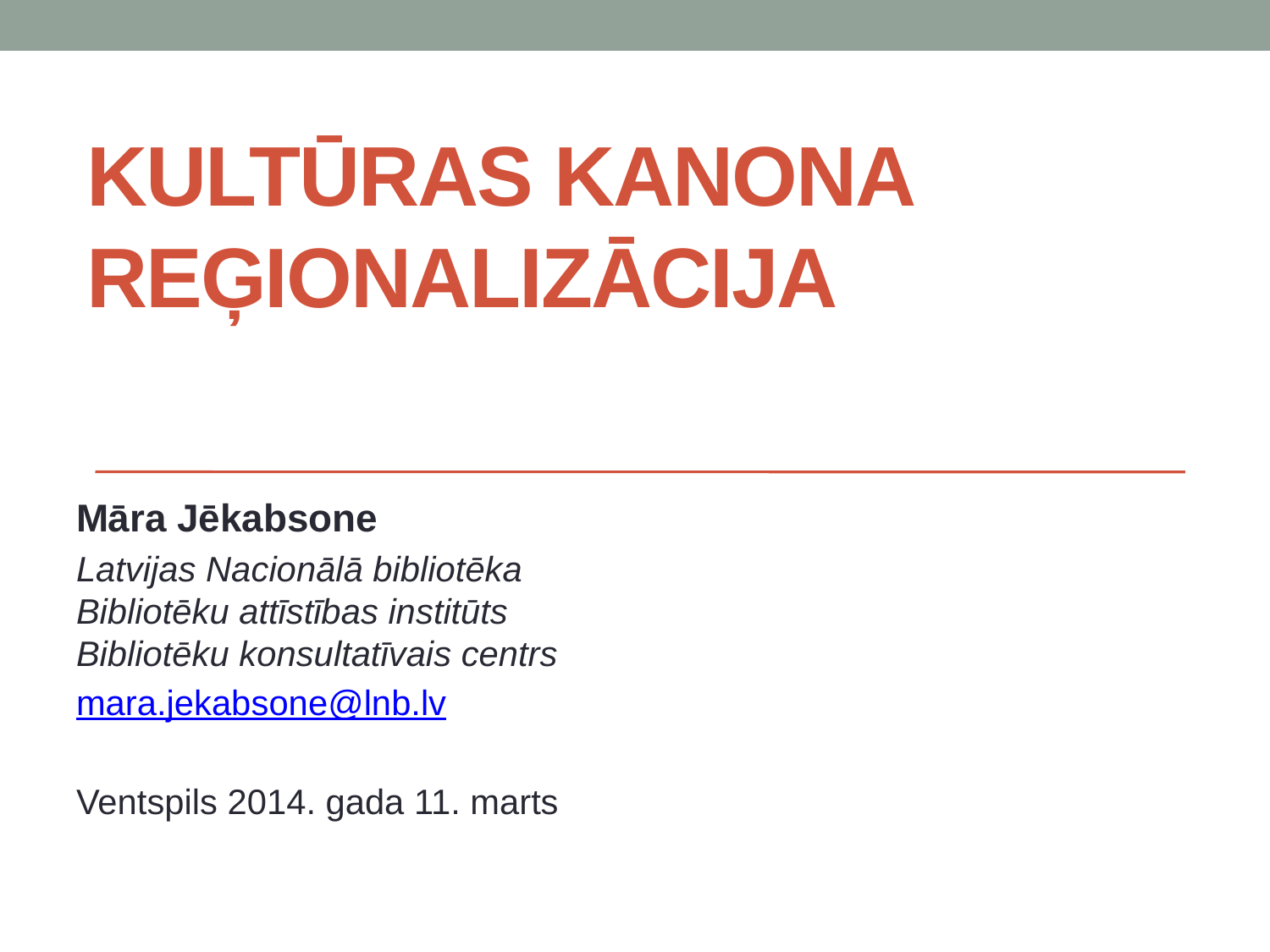

# Kultūras kanona reģionalizācija
Māra Jēkabsone
Latvijas Nacionālā bibliotēka
Bibliotēku attīstības institūts
Bibliotēku konsultatīvais centrs
mara.jekabsone@lnb.lv

Ventspils 2014. gada 11. marts